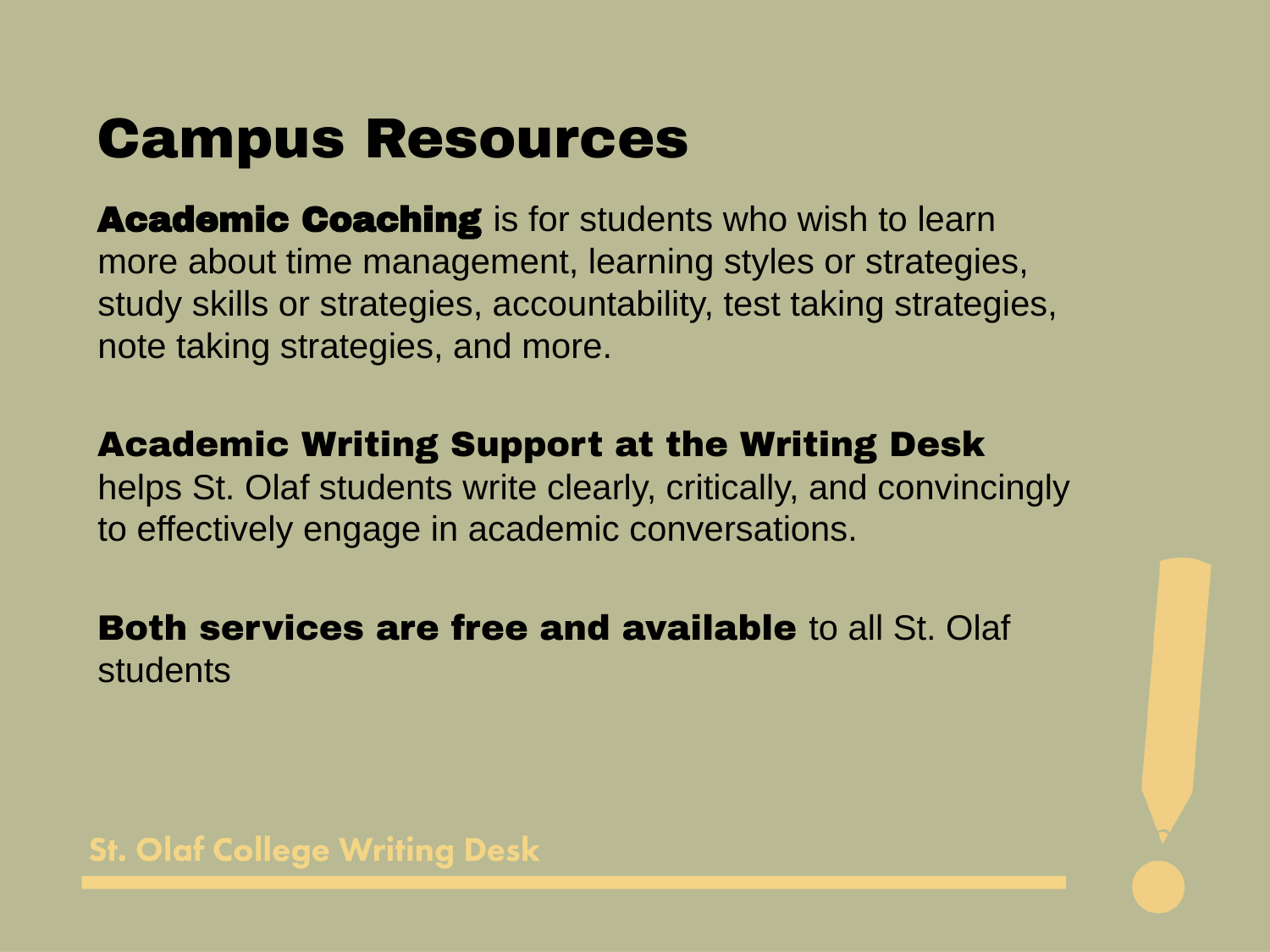

Campus Resources

Academic Coaching is for students who wish to learn more about time management, learning styles or strategies, study skills or strategies, accountability, test taking strategies, note taking strategies, and more.

Academic Writing Support at the Writing Desk helps St. Olaf students write clearly, critically, and convincingly to effectively engage in academic conversations.

Both services are free and available to all St. Olaf students